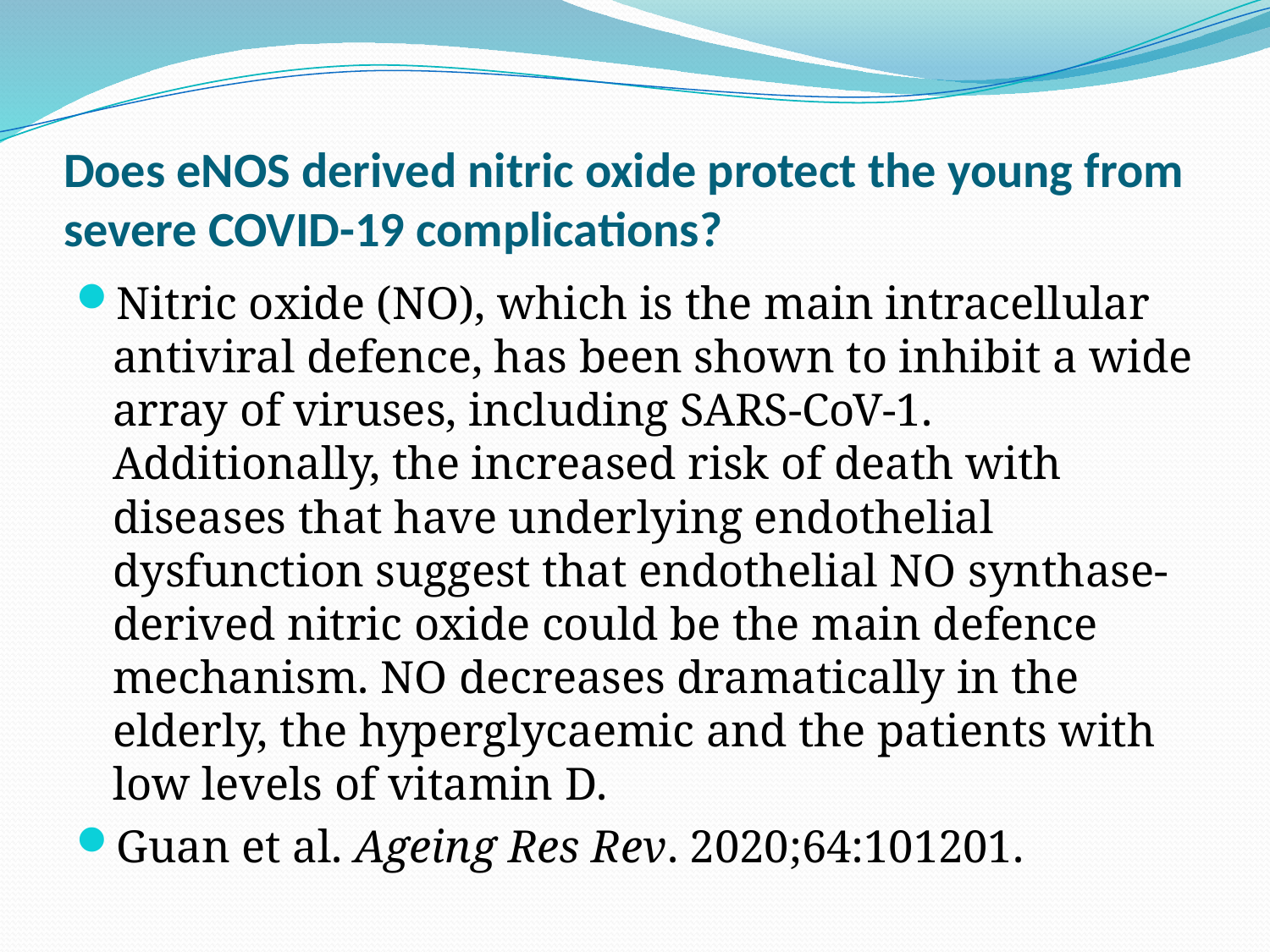

# Does eNOS derived nitric oxide protect the young from severe COVID-19 complications?
Nitric oxide (NO), which is the main intracellular antiviral defence, has been shown to inhibit a wide array of viruses, including SARS-CoV-1. Additionally, the increased risk of death with diseases that have underlying endothelial dysfunction suggest that endothelial NO synthase-derived nitric oxide could be the main defence mechanism. NO decreases dramatically in the elderly, the hyperglycaemic and the patients with low levels of vitamin D.
Guan et al. Ageing Res Rev. 2020;64:101201.